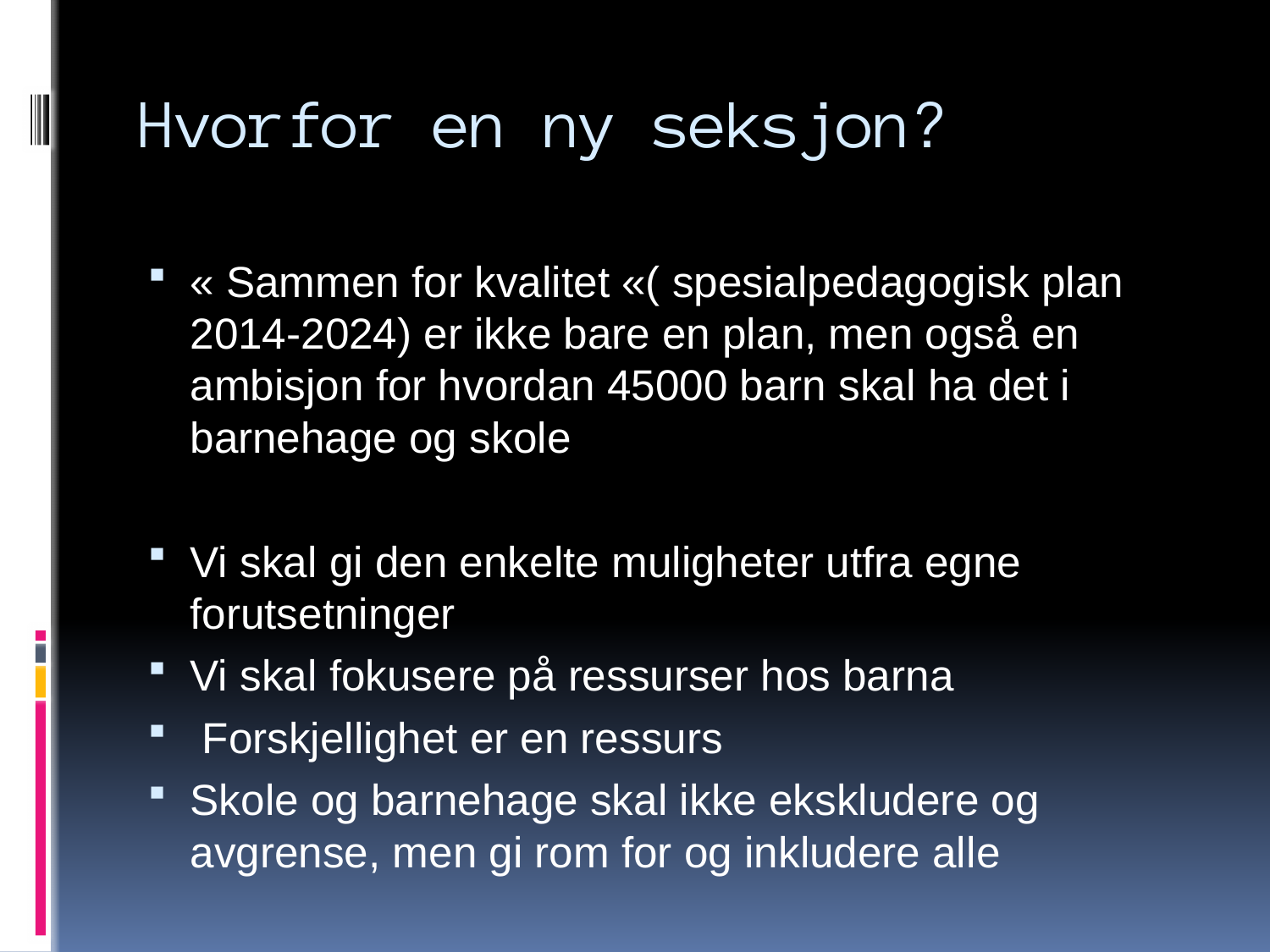

# Hvorfor en ny seksjon?
« Sammen for kvalitet «( spesialpedagogisk plan 2014-2024) er ikke bare en plan, men også en ambisjon for hvordan 45000 barn skal ha det i barnehage og skole

Vi skal gi den enkelte muligheter utfra egne forutsetninger
Vi skal fokusere på ressurser hos barna
 Forskjellighet er en ressurs
Skole og barnehage skal ikke ekskludere og avgrense, men gi rom for og inkludere alle